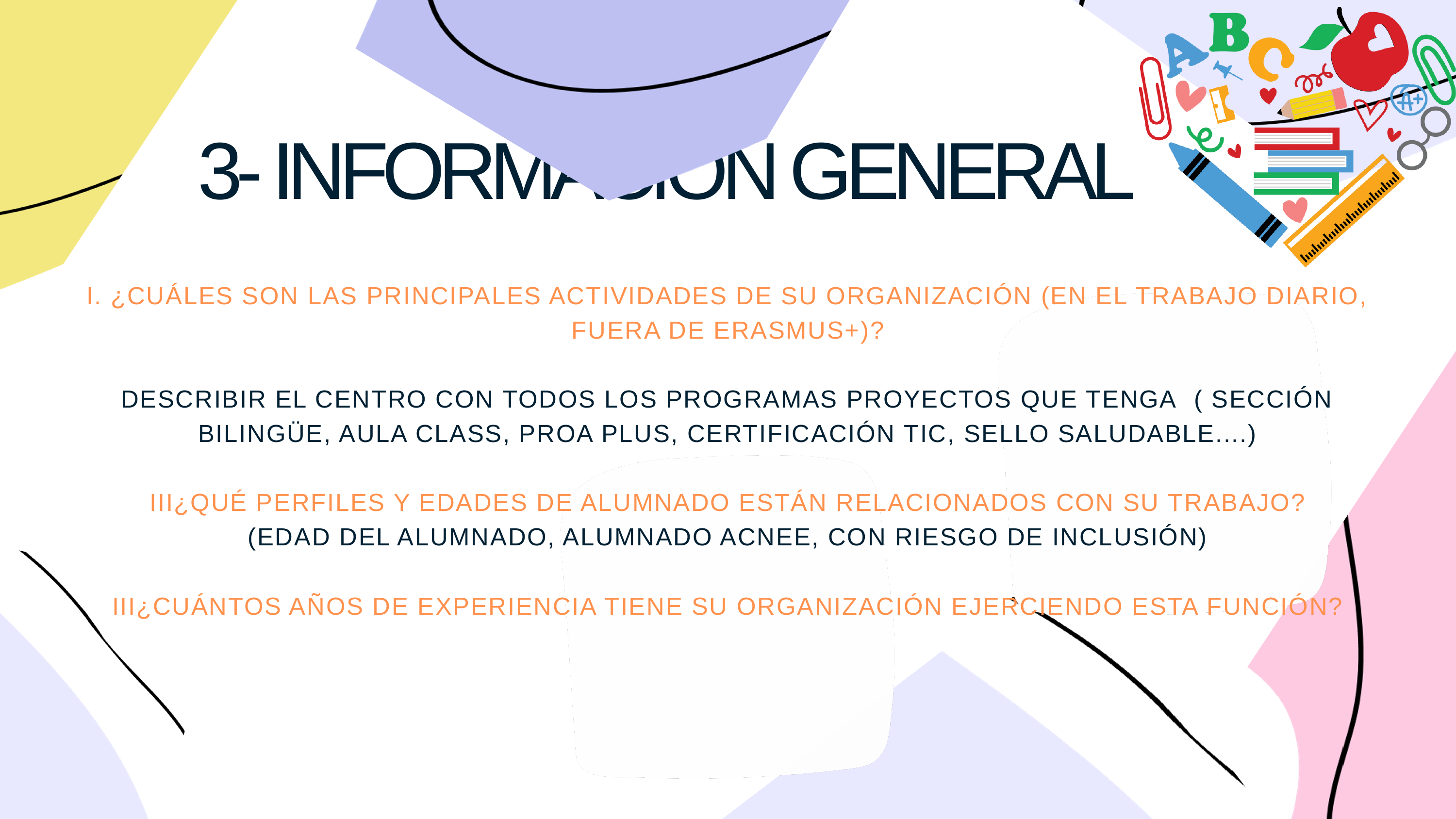

3- INFORMACIÓN GENERAL

I. ¿CUÁLES SON LAS PRINCIPALES ACTIVIDADES DE SU ORGANIZACIÓN (EN EL TRABAJO DIARIO, FUERA DE ERASMUS+)?

DESCRIBIR EL CENTRO CON TODOS LOS PROGRAMAS PROYECTOS QUE TENGA  ( SECCIÓN BILINGÜE, AULA CLASS, PROA PLUS, CERTIFICACIÓN TIC, SELLO SALUDABLE....)

III¿QUÉ PERFILES Y EDADES DE ALUMNADO ESTÁN RELACIONADOS CON SU TRABAJO?
(EDAD DEL ALUMNADO, ALUMNADO ACNEE, CON RIESGO DE INCLUSIÓN)

III¿CUÁNTOS AÑOS DE EXPERIENCIA TIENE SU ORGANIZACIÓN EJERCIENDO ESTA FUNCIÓN?